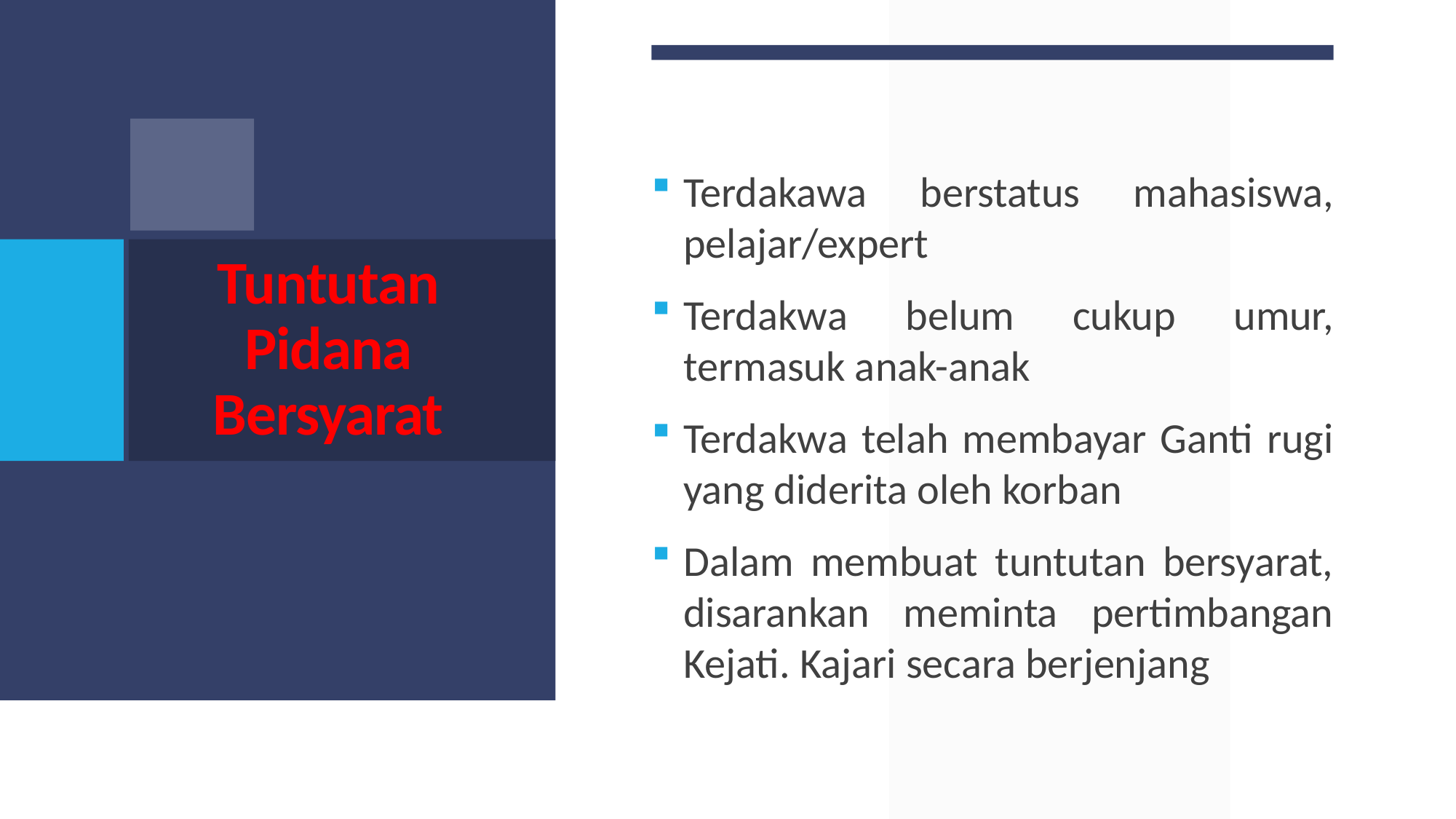

Terdakawa berstatus mahasiswa, pelajar/expert
Terdakwa belum cukup umur, termasuk anak-anak
Terdakwa telah membayar Ganti rugi yang diderita oleh korban
Dalam membuat tuntutan bersyarat, disarankan meminta pertimbangan Kejati. Kajari secara berjenjang
# Tuntutan Pidana Bersyarat